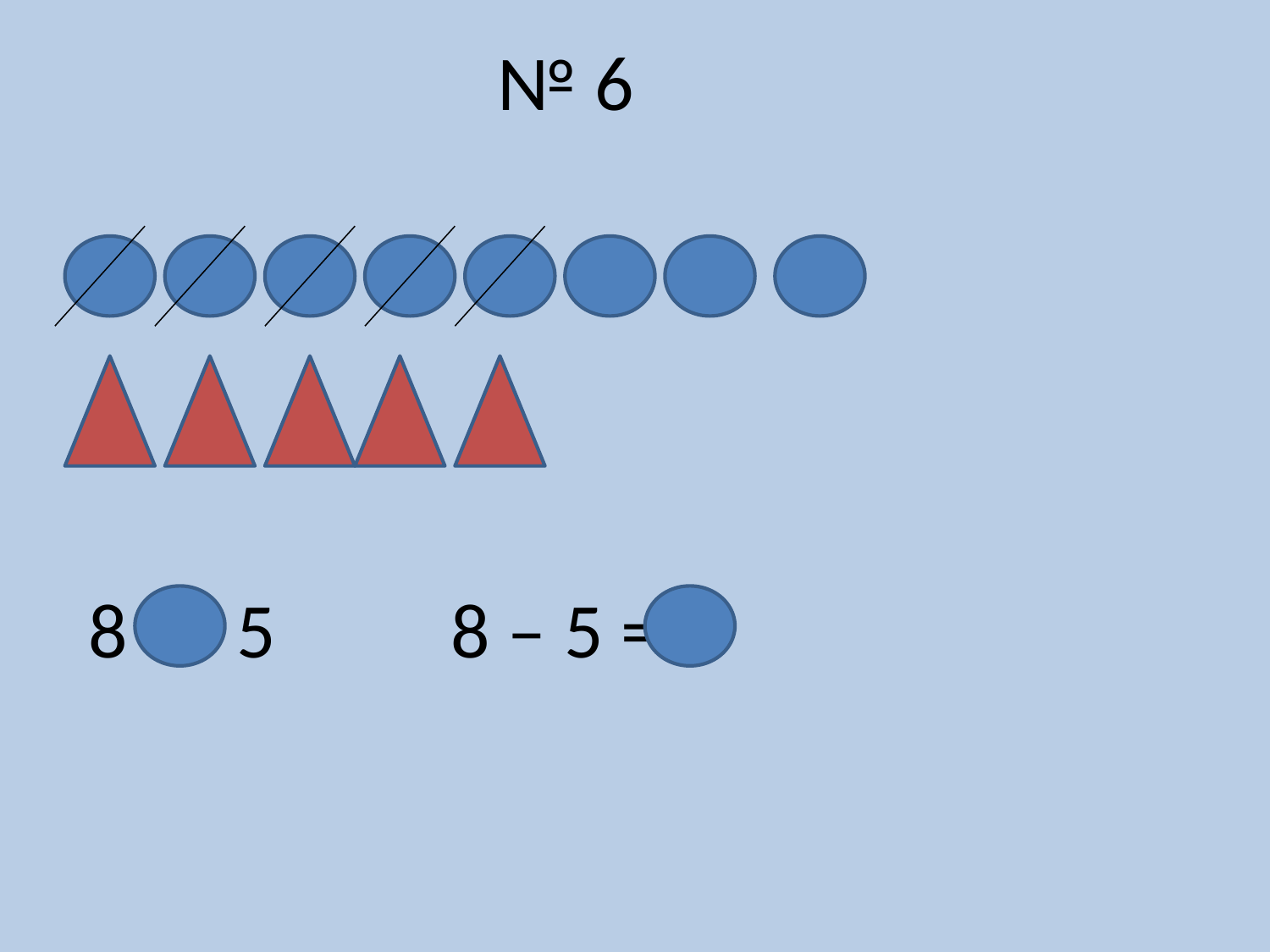

№ 6

8  >  5          8 – 5 = 3